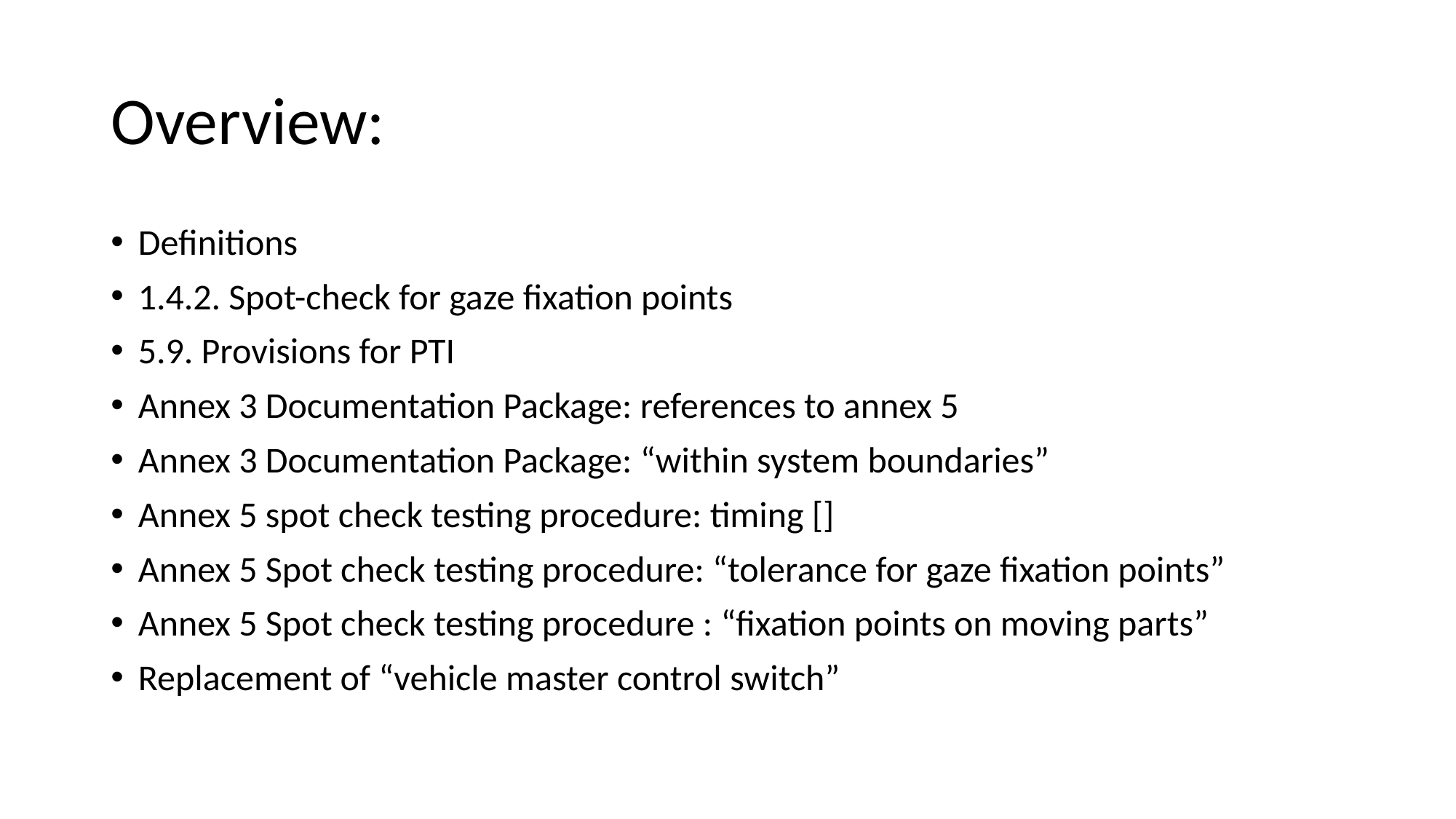

# Overview:
Definitions
1.4.2. Spot-check for gaze fixation points
5.9. Provisions for PTI
Annex 3 Documentation Package: references to annex 5
Annex 3 Documentation Package: “within system boundaries”
Annex 5 spot check testing procedure: timing []
Annex 5 Spot check testing procedure: “tolerance for gaze fixation points”
Annex 5 Spot check testing procedure : “fixation points on moving parts”
Replacement of “vehicle master control switch”